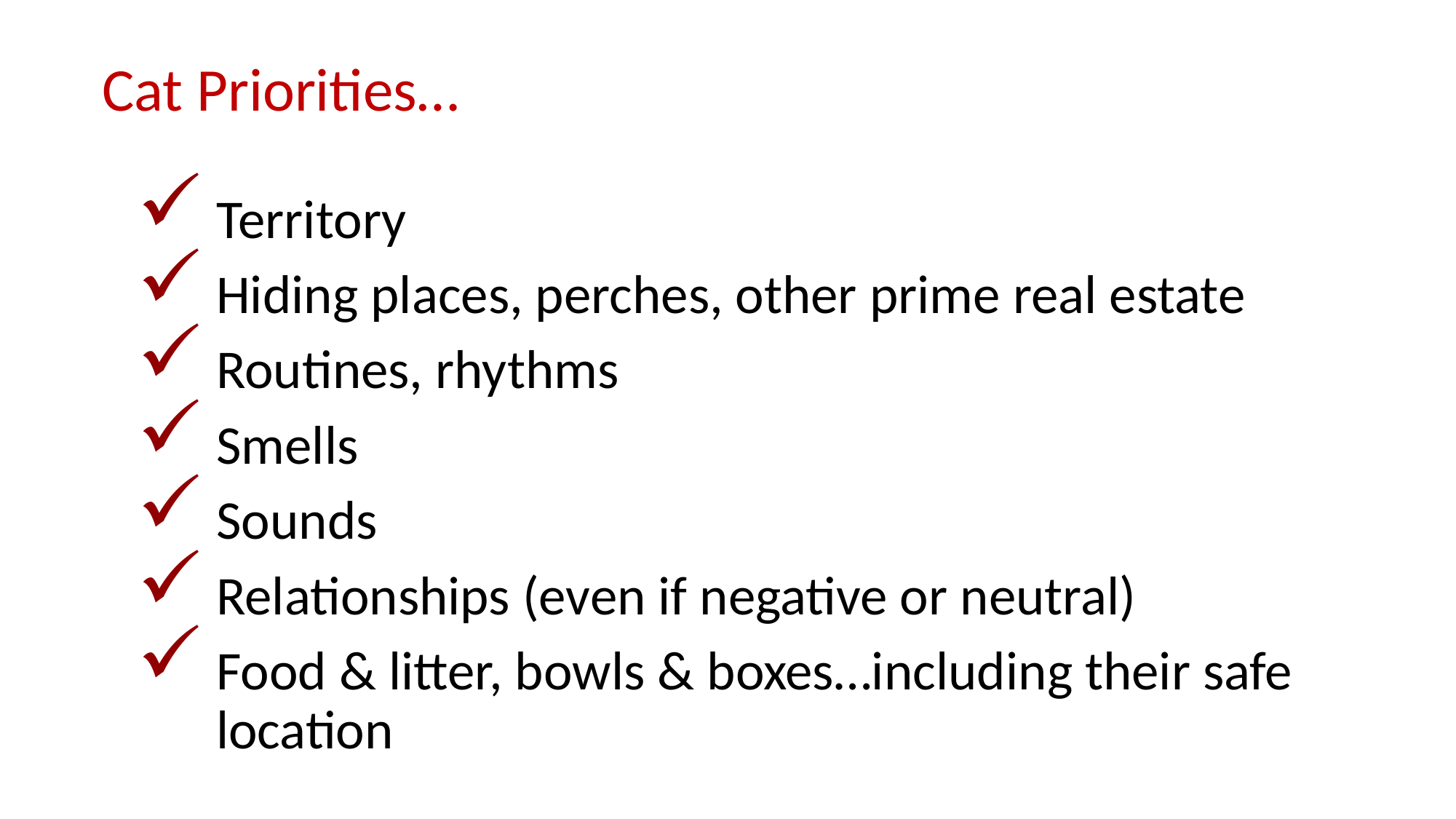

# Cat Priorities…

Territory
Hiding places, perches, other prime real estate
Routines, rhythms
Smells
Sounds
Relationships (even if negative or neutral)
Food & litter, bowls & boxes…including their safe location